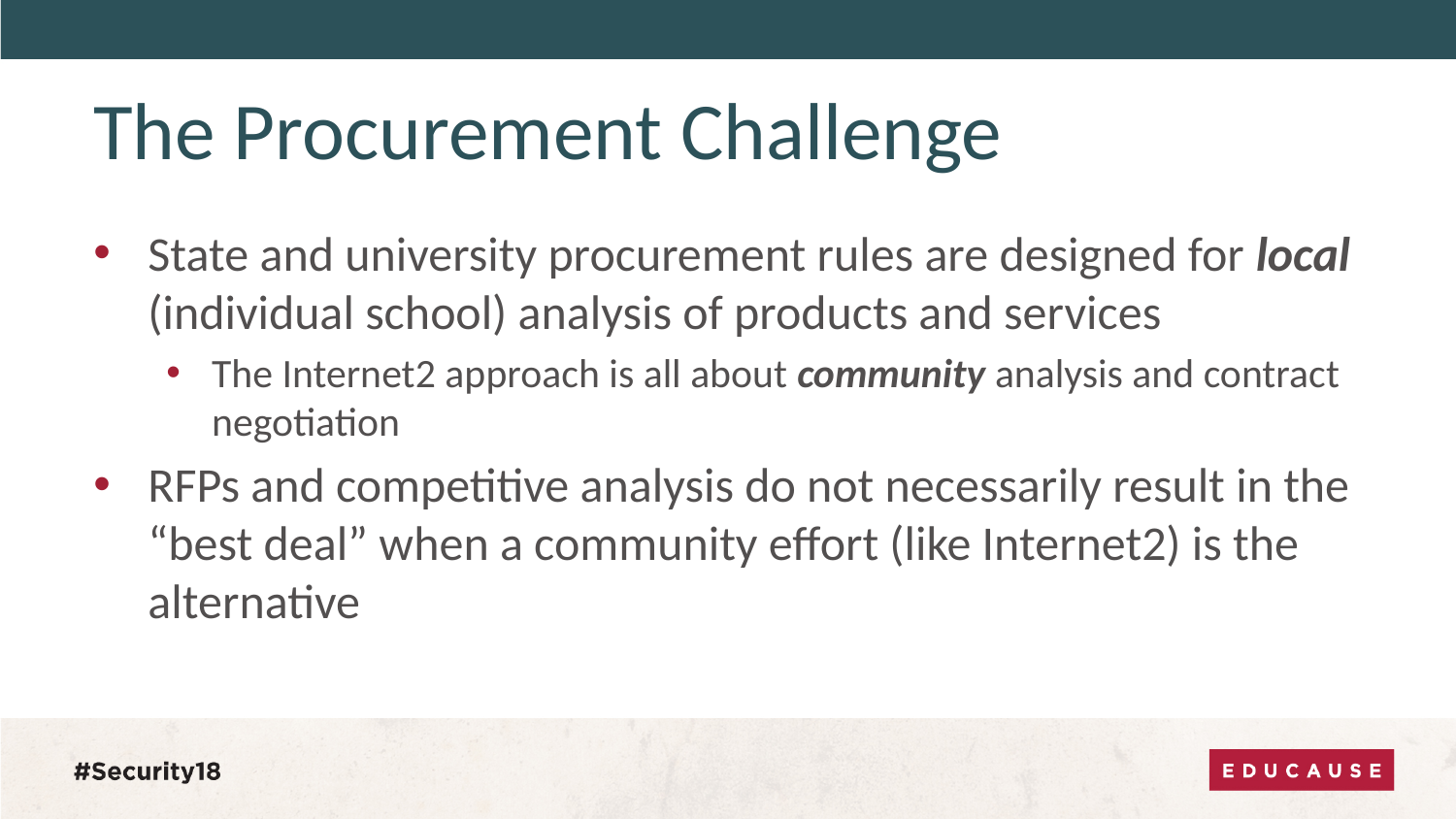

# The Procurement Challenge
State and university procurement rules are designed for local (individual school) analysis of products and services
The Internet2 approach is all about community analysis and contract negotiation
RFPs and competitive analysis do not necessarily result in the “best deal” when a community effort (like Internet2) is the alternative